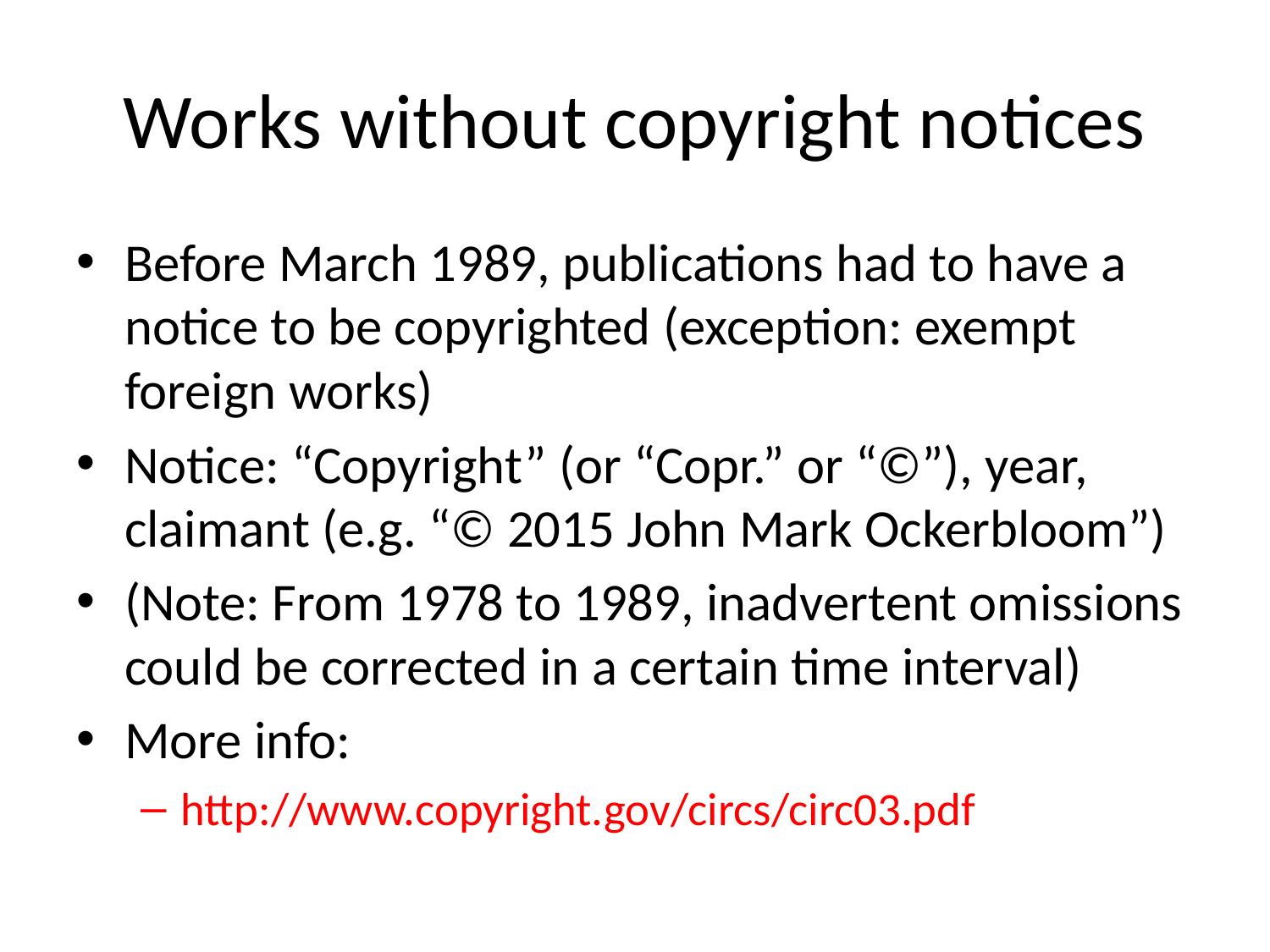

# Works without copyright notices
Before March 1989, publications had to have a notice to be copyrighted (exception: exempt foreign works)
Notice: “Copyright” (or “Copr.” or “©”), year, claimant (e.g. “© 2015 John Mark Ockerbloom”)
(Note: From 1978 to 1989, inadvertent omissions could be corrected in a certain time interval)
More info:
http://www.copyright.gov/circs/circ03.pdf